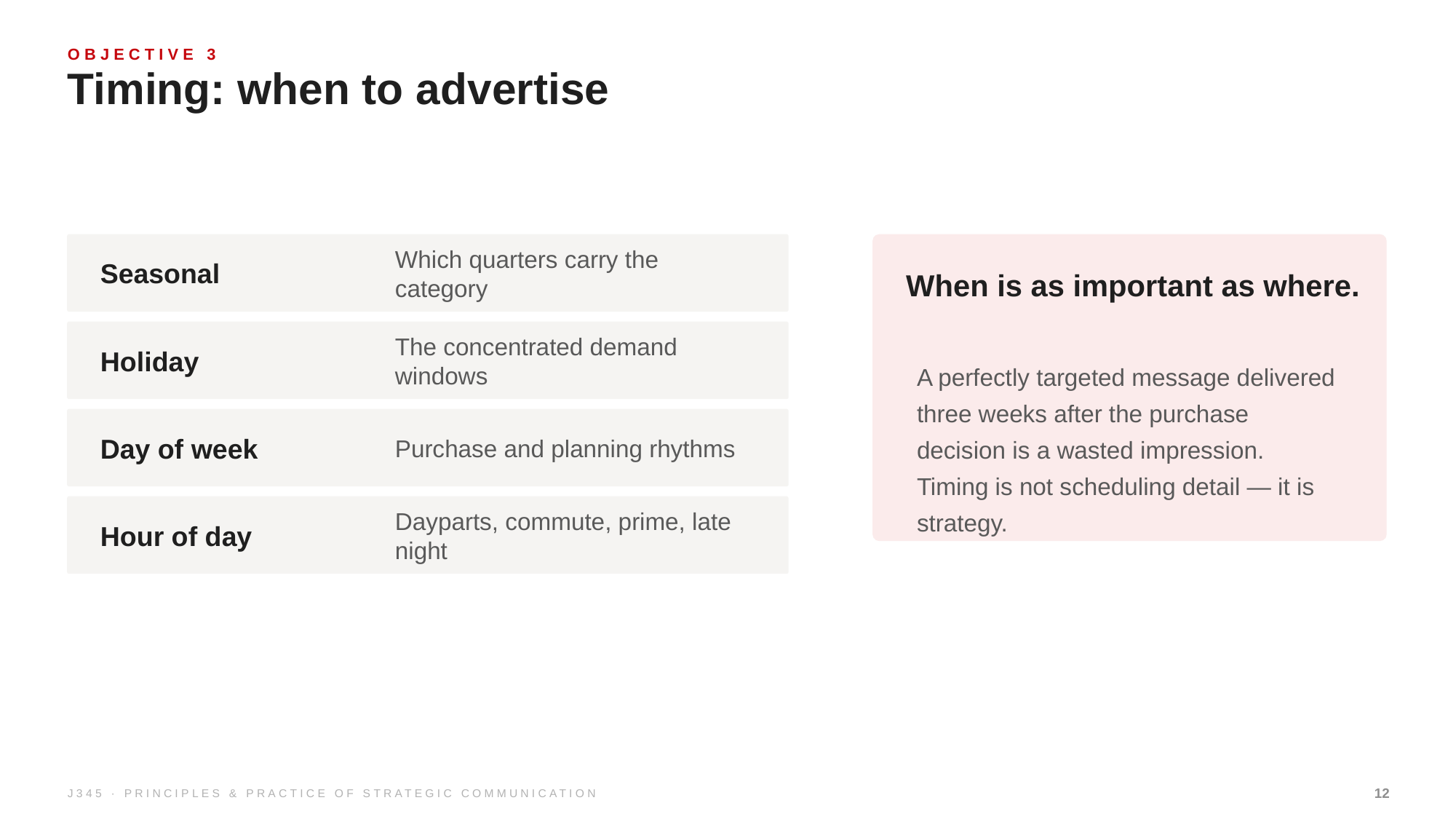

OBJECTIVE 3
Timing: when to advertise

Seasonal
Which quarters carry the category

When is as important as where.

Holiday
The concentrated demand windows
A perfectly targeted message delivered three weeks after the purchase decision is a wasted impression. Timing is not scheduling detail — it is strategy.

Day of week
Purchase and planning rhythms

Hour of day
Dayparts, commute, prime, late night
J345 · PRINCIPLES & PRACTICE OF STRATEGIC COMMUNICATION
12